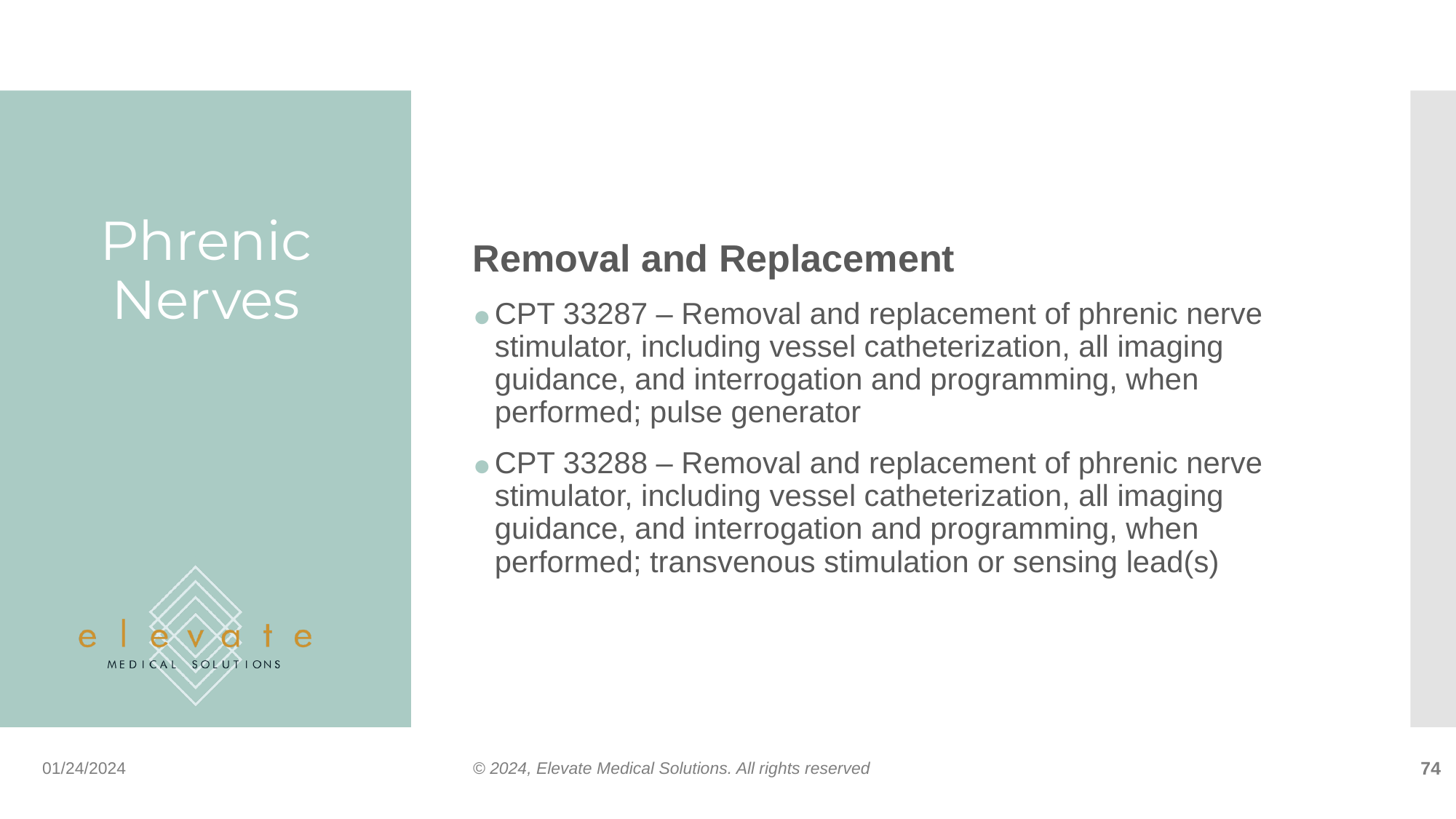

Removal and Replacement
CPT 33287 – Removal and replacement of phrenic nerve stimulator, including vessel catheterization, all imaging guidance, and interrogation and programming, when performed; pulse generator
CPT 33288 – Removal and replacement of phrenic nerve stimulator, including vessel catheterization, all imaging guidance, and interrogation and programming, when performed; transvenous stimulation or sensing lead(s)
# Phrenic Nerves
01/24/2024
© 2024, Elevate Medical Solutions. All rights reserved
74